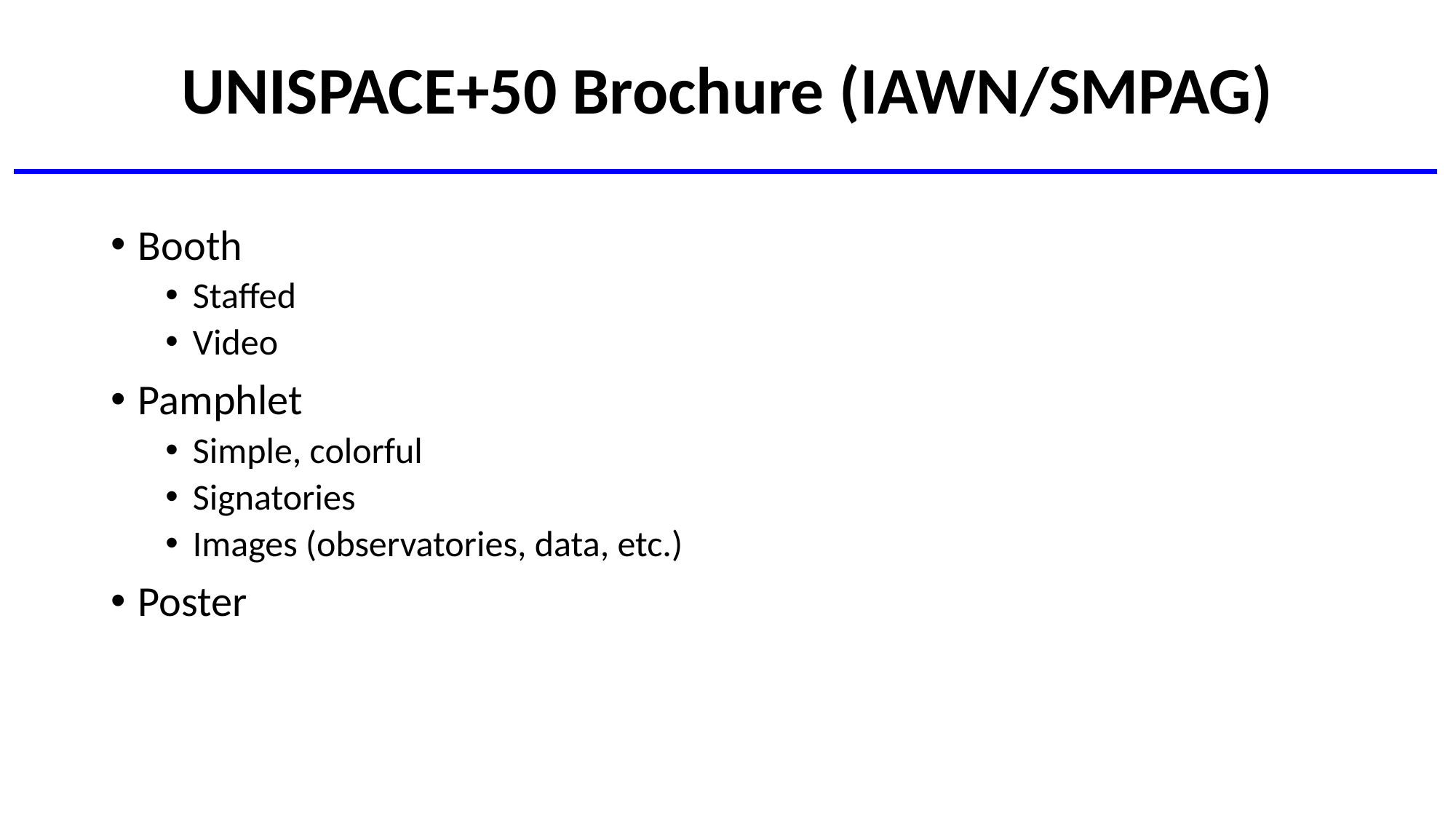

# UNISPACE+50 Brochure (IAWN/SMPAG)
Booth
Staffed
Video
Pamphlet
Simple, colorful
Signatories
Images (observatories, data, etc.)
Poster